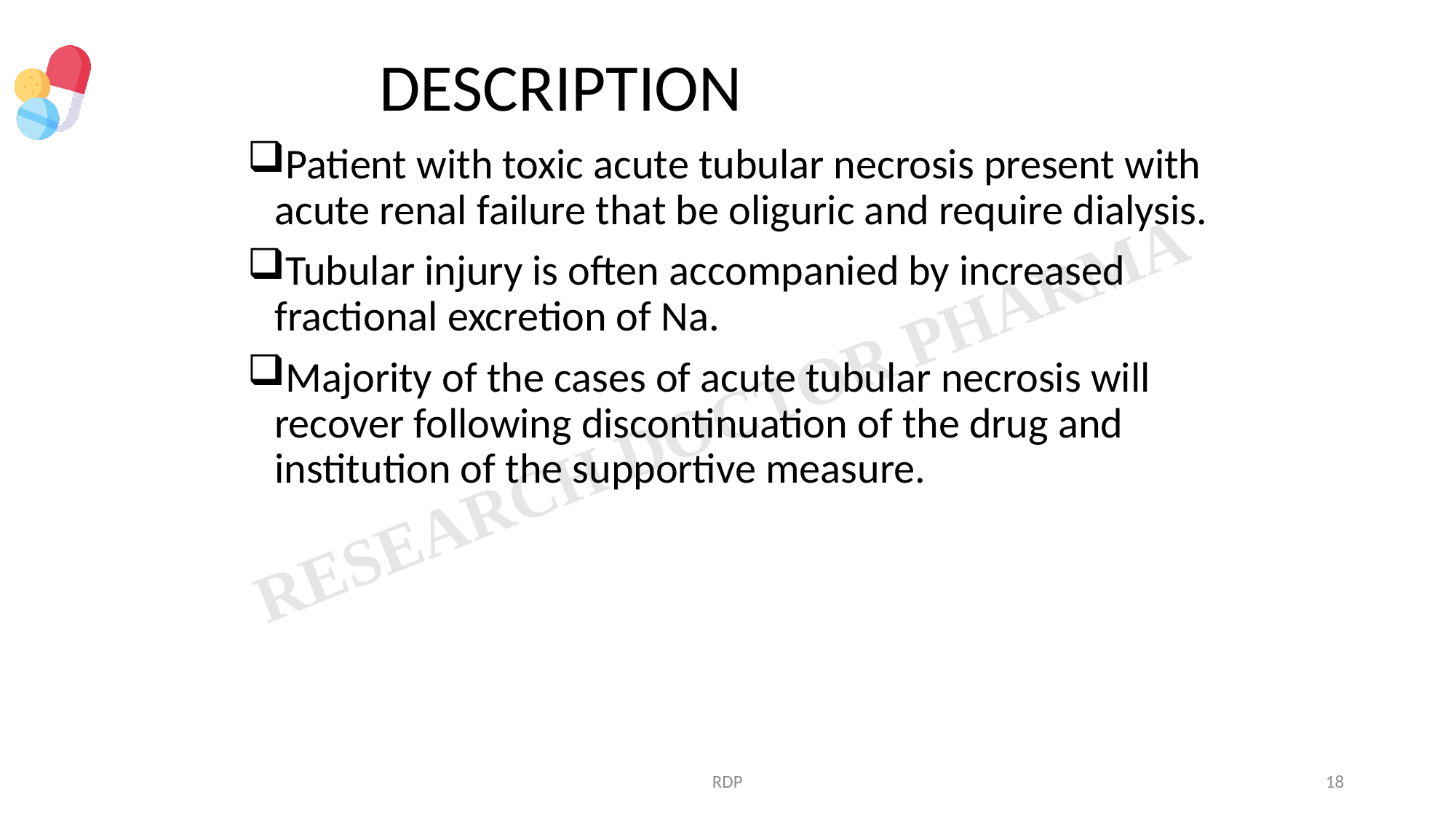

# DESCRIPTION
Patient with toxic acute tubular necrosis present with acute renal failure that be oliguric and require dialysis.
Tubular injury is often accompanied by increased fractional excretion of Na.
Majority of the cases of acute tubular necrosis will recover following discontinuation of the drug and institution of the supportive measure.
RDP
18